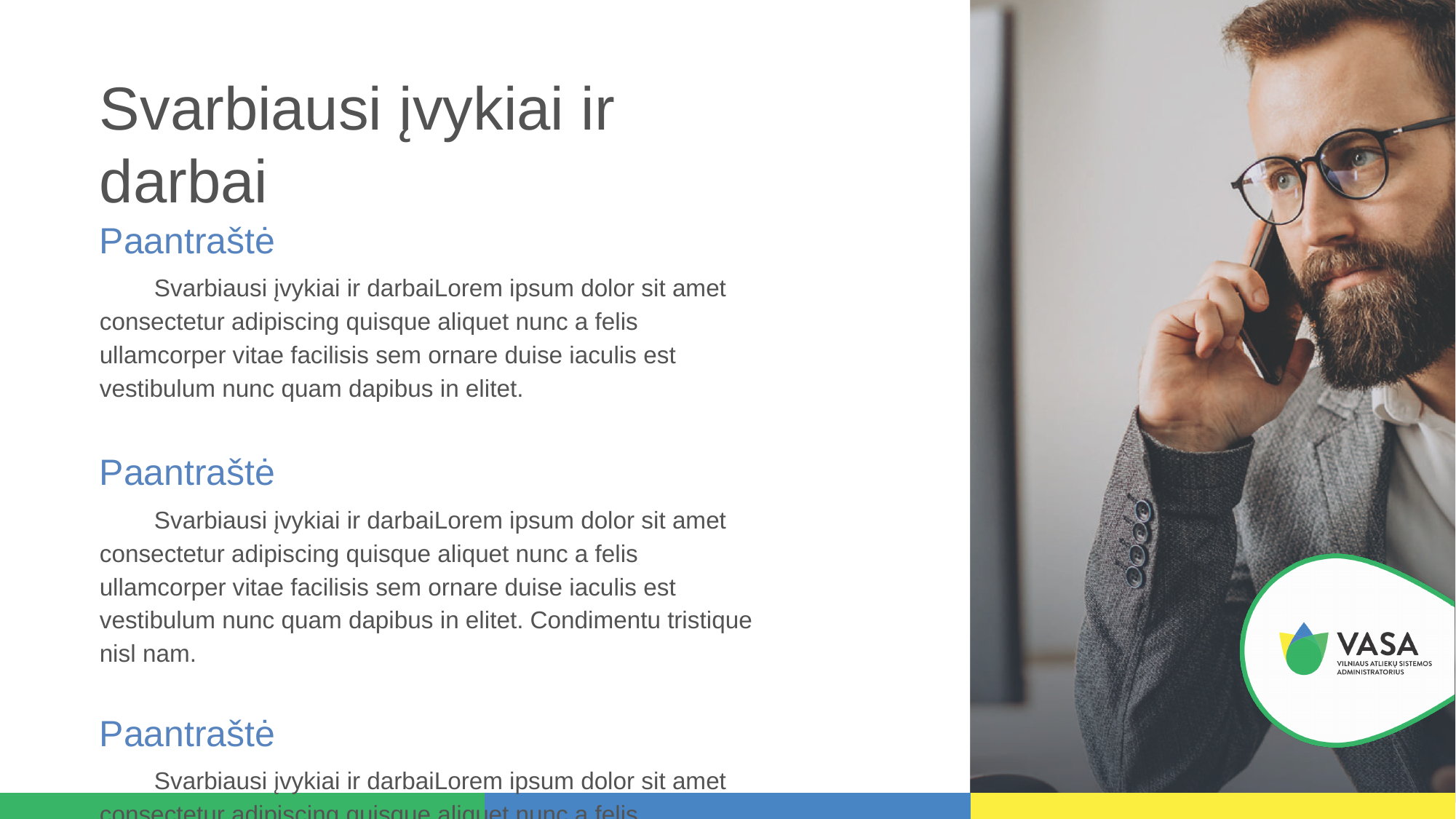

Svarbiausi įvykiai ir darbai
Paantraštė
Svarbiausi įvykiai ir darbaiLorem ipsum dolor sit amet consectetur adipiscing quisque aliquet nunc a felis ullamcorper vitae facilisis sem ornare duise iaculis est vestibulum nunc quam dapibus in elitet.

Paantraštė
Svarbiausi įvykiai ir darbaiLorem ipsum dolor sit amet consectetur adipiscing quisque aliquet nunc a felis ullamcorper vitae facilisis sem ornare duise iaculis est vestibulum nunc quam dapibus in elitet. Condimentu tristique nisl nam.

Paantraštė
Svarbiausi įvykiai ir darbaiLorem ipsum dolor sit amet consectetur adipiscing quisque aliquet nunc a felis ullamcorper vitae facilisis sem ornare duise iaculis est vestibulum nunc quam dapibus in elitet.